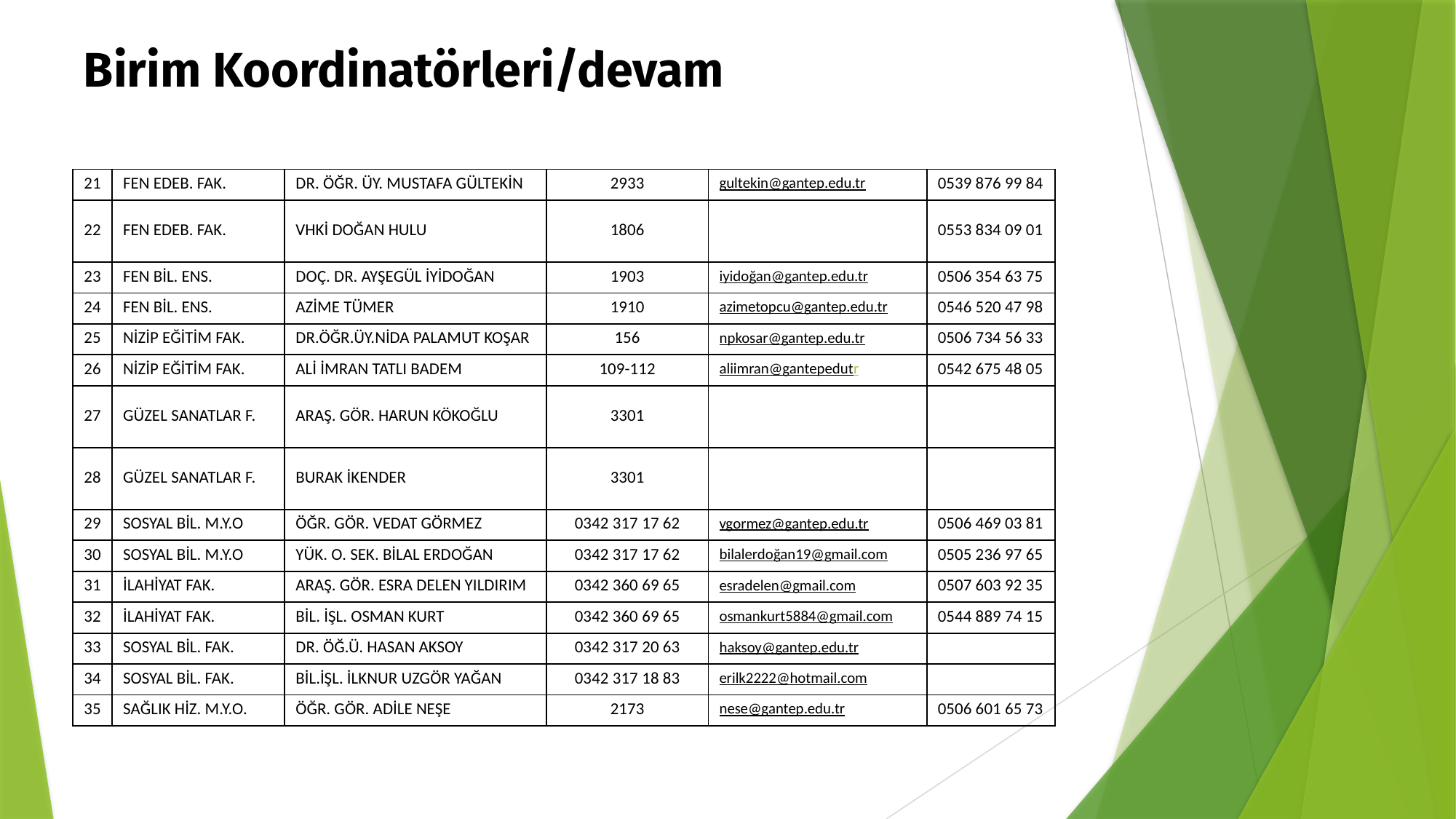

# Birim Koordinatörleri/devam
| 21 | FEN EDEB. FAK. | DR. ÖĞR. ÜY. MUSTAFA GÜLTEKİN | 2933 | gultekin@gantep.edu.tr | 0539 876 99 84 |
| --- | --- | --- | --- | --- | --- |
| 22 | FEN EDEB. FAK. | VHKİ DOĞAN HULU | 1806 |  | 0553 834 09 01 |
| 23 | FEN BİL. ENS. | DOÇ. DR. AYŞEGÜL İYİDOĞAN | 1903 | iyidoğan@gantep.edu.tr | 0506 354 63 75 |
| 24 | FEN BİL. ENS. | AZİME TÜMER | 1910 | azimetopcu@gantep.edu.tr | 0546 520 47 98 |
| 25 | NİZİP EĞİTİM FAK. | DR.ÖĞR.ÜY.NİDA PALAMUT KOŞAR | 156 | npkosar@gantep.edu.tr | 0506 734 56 33 |
| 26 | NİZİP EĞİTİM FAK. | ALİ İMRAN TATLI BADEM | 109-112 | aliimran@gantepedutr | 0542 675 48 05 |
| 27 | GÜZEL SANATLAR F. | ARAŞ. GÖR. HARUN KÖKOĞLU | 3301 |  |  |
| 28 | GÜZEL SANATLAR F. | BURAK İKENDER | 3301 |  |  |
| 29 | SOSYAL BİL. M.Y.O | ÖĞR. GÖR. VEDAT GÖRMEZ | 0342 317 17 62 | vgormez@gantep.edu.tr | 0506 469 03 81 |
| 30 | SOSYAL BİL. M.Y.O | YÜK. O. SEK. BİLAL ERDOĞAN | 0342 317 17 62 | bilalerdoğan19@gmail.com | 0505 236 97 65 |
| 31 | İLAHİYAT FAK. | ARAŞ. GÖR. ESRA DELEN YILDIRIM | 0342 360 69 65 | esradelen@gmail.com | 0507 603 92 35 |
| 32 | İLAHİYAT FAK. | BİL. İŞL. OSMAN KURT | 0342 360 69 65 | osmankurt5884@gmail.com | 0544 889 74 15 |
| 33 | SOSYAL BİL. FAK. | DR. ÖĞ.Ü. HASAN AKSOY | 0342 317 20 63 | haksoy@gantep.edu.tr |  |
| 34 | SOSYAL BİL. FAK. | BİL.İŞL. İLKNUR UZGÖR YAĞAN | 0342 317 18 83 | erilk2222@hotmail.com |  |
| 35 | SAĞLIK HİZ. M.Y.O. | ÖĞR. GÖR. ADİLE NEŞE | 2173 | nese@gantep.edu.tr | 0506 601 65 73 |